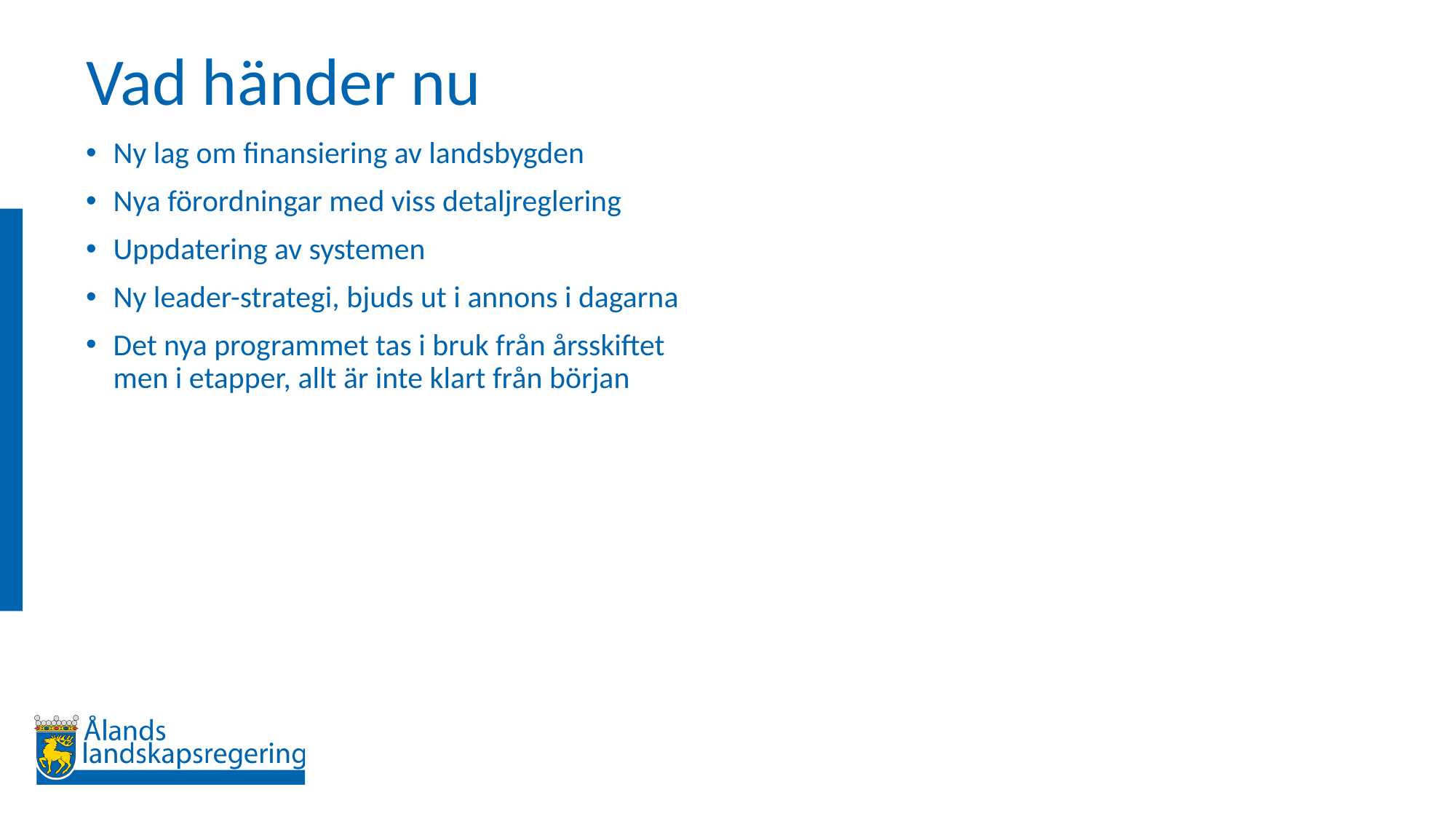

# Vad händer nu
Ny lag om finansiering av landsbygden
Nya förordningar med viss detaljreglering
Uppdatering av systemen
Ny leader-strategi, bjuds ut i annons i dagarna
Det nya programmet tas i bruk från årsskiftet men i etapper, allt är inte klart från början